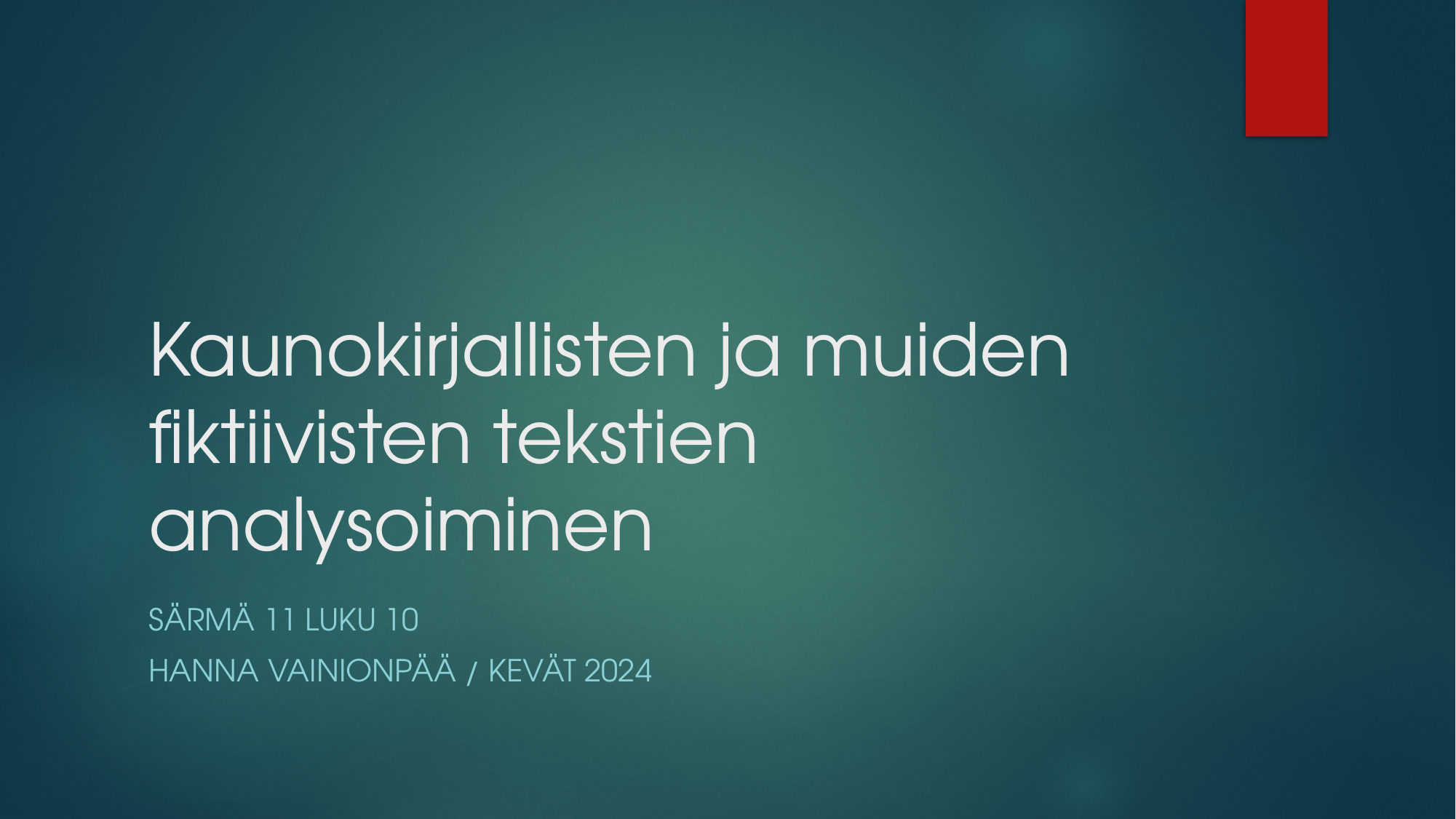

# Kaunokirjallisten ja muiden fiktiivisten tekstien analysoiminen
Särmä 11 luku 10
Hanna vainionpää / kevät 2024